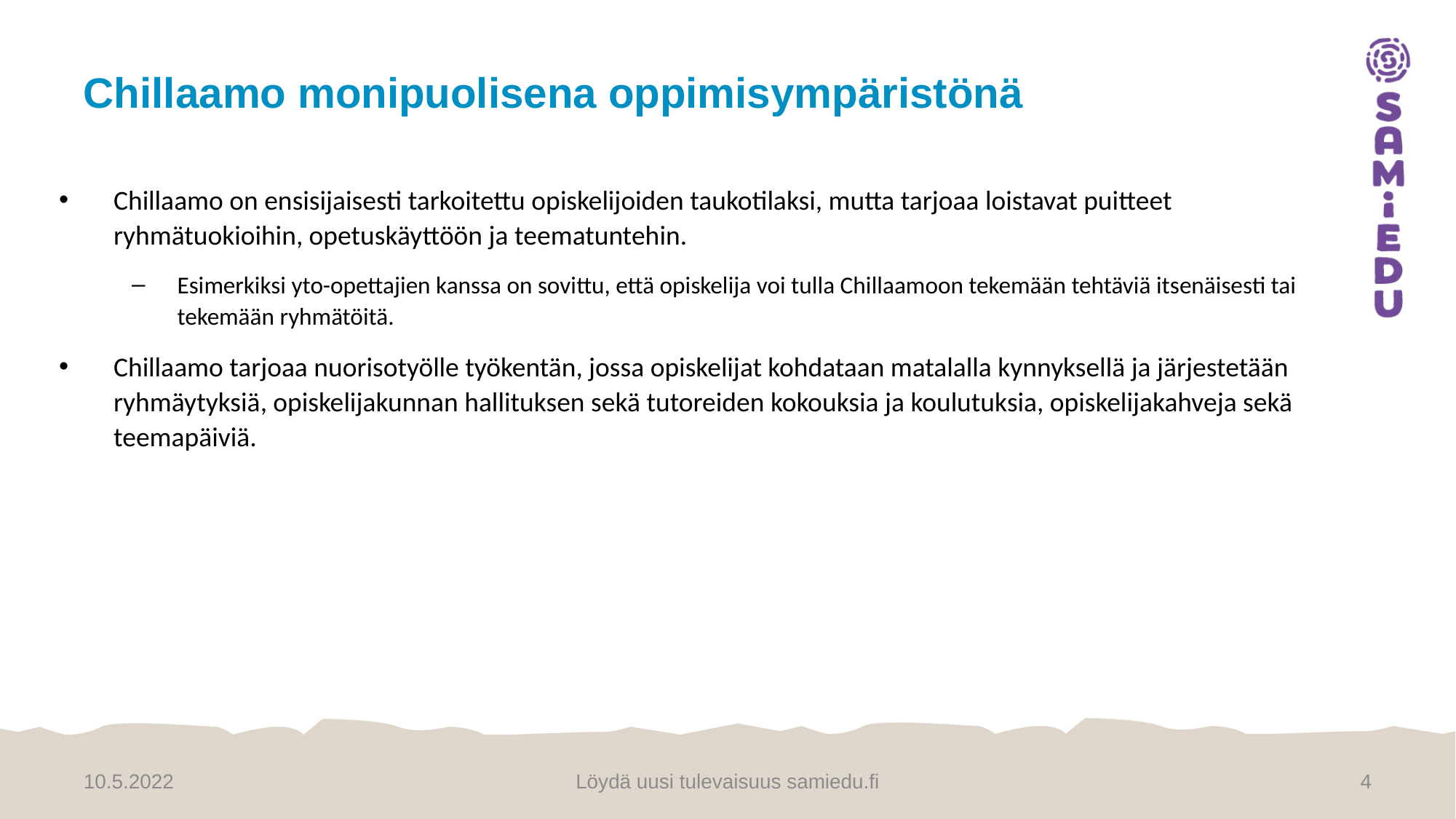

# Chillaamo monipuolisena oppimisympäristönä

Chillaamo on ensisijaisesti tarkoitettu opiskelijoiden taukotilaksi, mutta tarjoaa loistavat puitteet ryhmätuokioihin, opetuskäyttöön ja teematuntehin.
Esimerkiksi yto-opettajien kanssa on sovittu, että opiskelija voi tulla Chillaamoon tekemään tehtäviä itsenäisesti tai tekemään ryhmätöitä.
Chillaamo tarjoaa nuorisotyölle työkentän, jossa opiskelijat kohdataan matalalla kynnyksellä ja järjestetään ryhmäytyksiä, opiskelijakunnan hallituksen sekä tutoreiden kokouksia ja koulutuksia, opiskelijakahveja sekä teemapäiviä.

10.5.2022
Löydä uusi tulevaisuus samiedu.fi
4